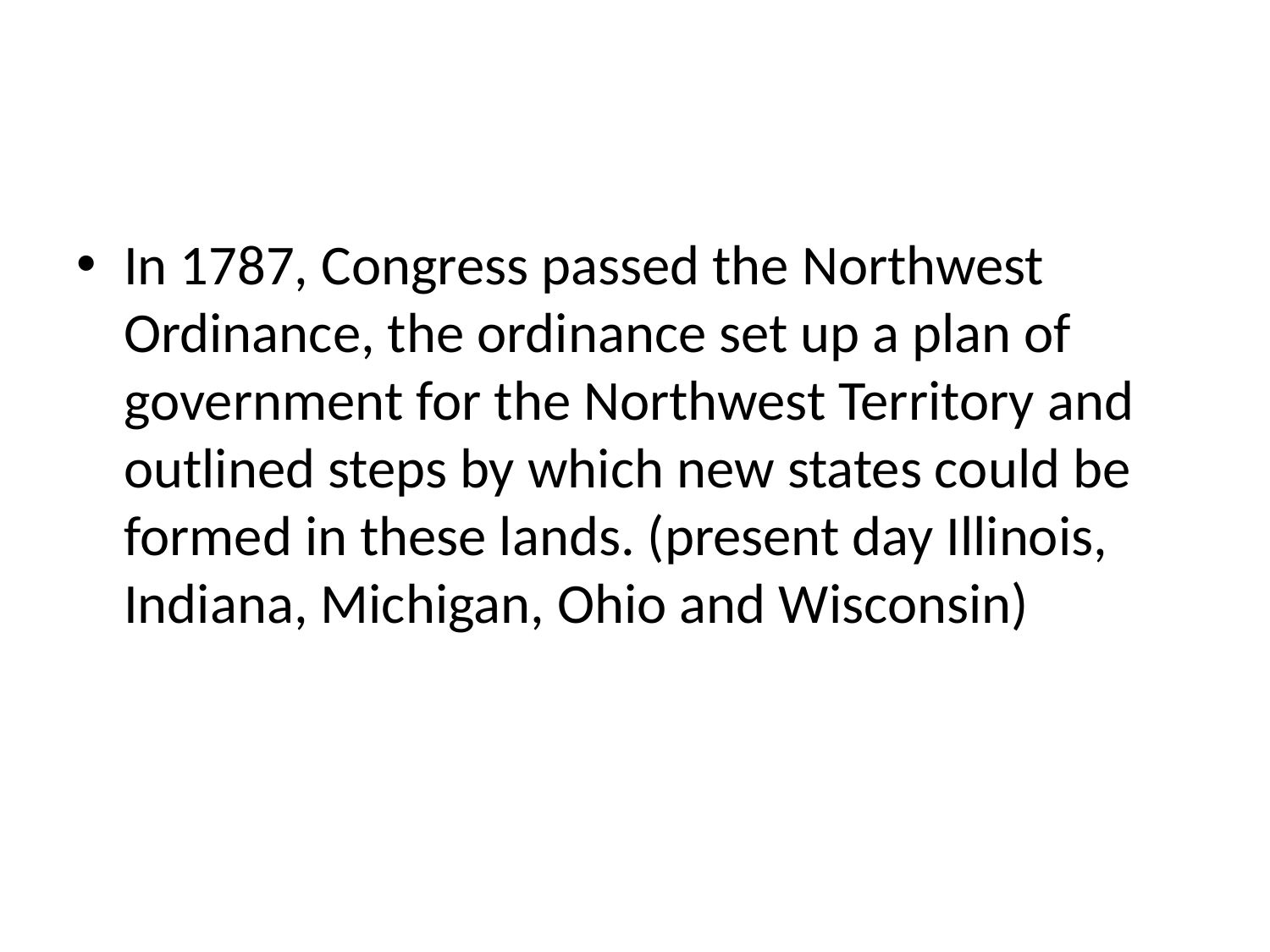

#
In 1787, Congress passed the Northwest Ordinance, the ordinance set up a plan of government for the Northwest Territory and outlined steps by which new states could be formed in these lands. (present day Illinois, Indiana, Michigan, Ohio and Wisconsin)